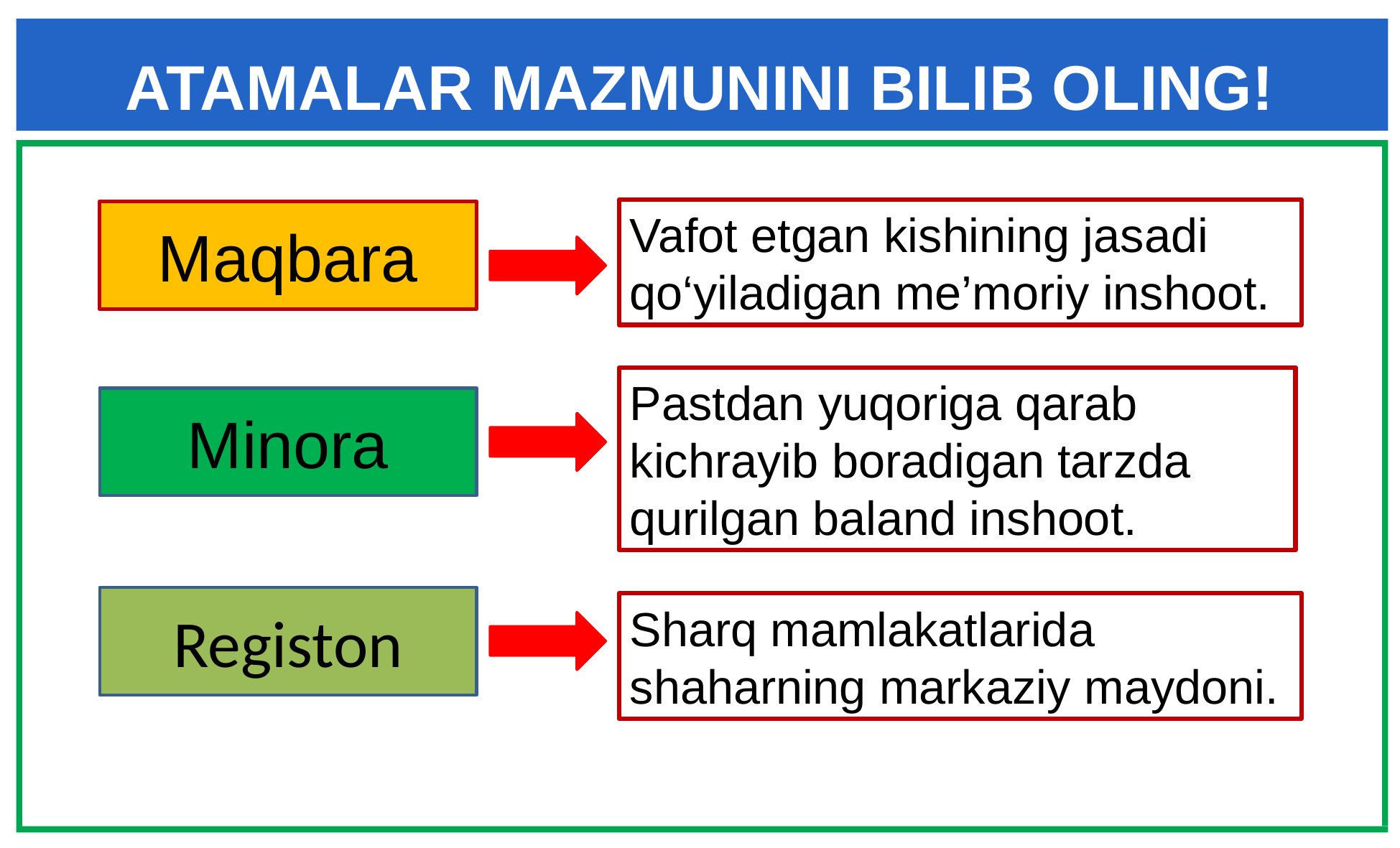

# ATAMALAR MAZMUNINI BILIB OLING!
Vafot etgan kishining jasadi qo‘yiladigan me’moriy inshoot.
Maqbara

Pastdan yuqoriga qarab kichrayib boradigan tarzda qurilgan baland inshoot.
Minora

Registon
Sharq mamlakatlarida shaharning markaziy maydoni.